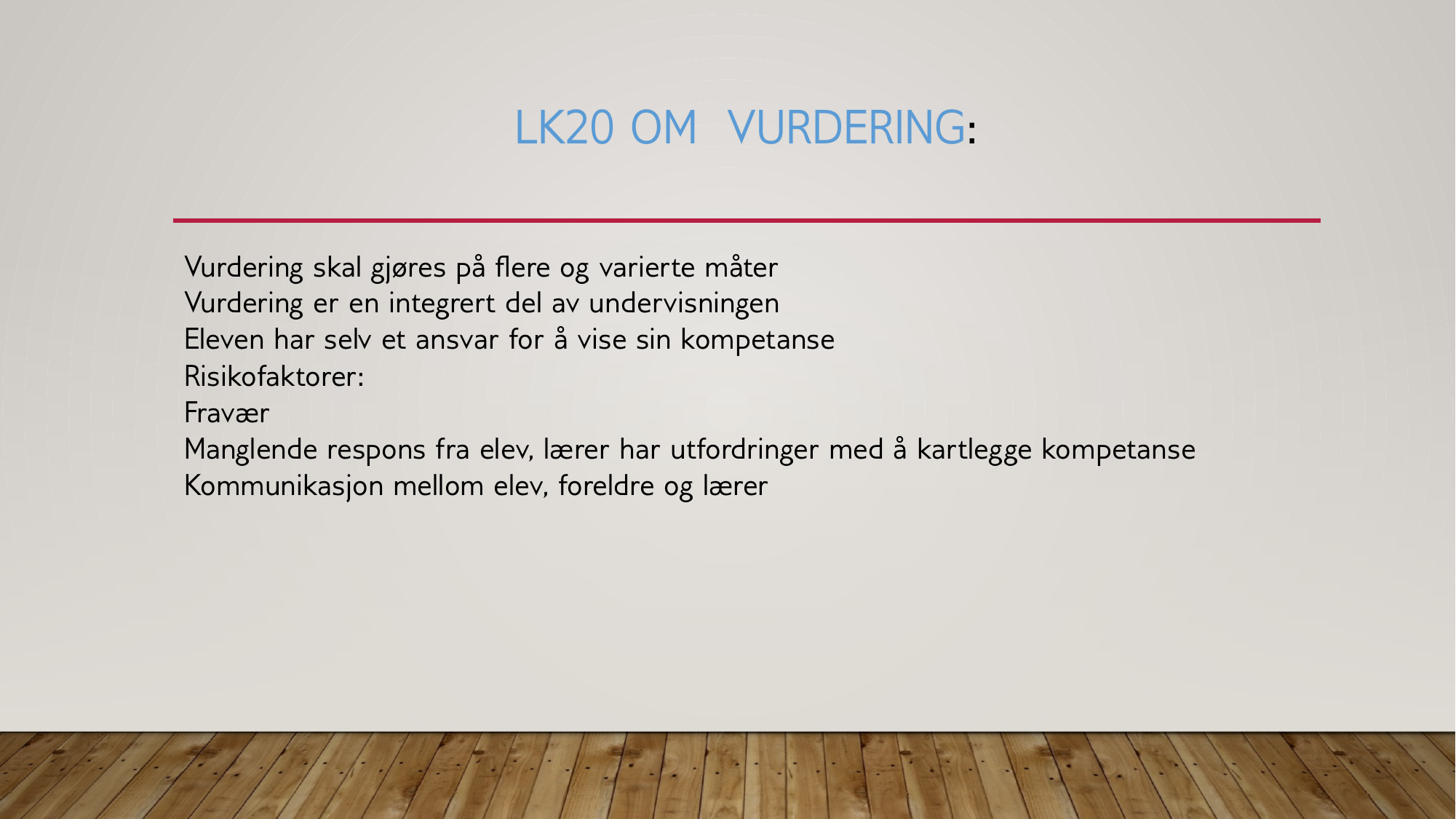

# LK20 OM  VURDERING:
Vurdering skal gjøres på flere og varierte måter
Vurdering er en integrert del av undervisningen
Eleven har selv et ansvar for å vise sin kompetanse
Risikofaktorer:
Fravær
Manglende respons fra elev, lærer har utfordringer med å kartlegge kompetanse
Kommunikasjon mellom elev, foreldre og lærer